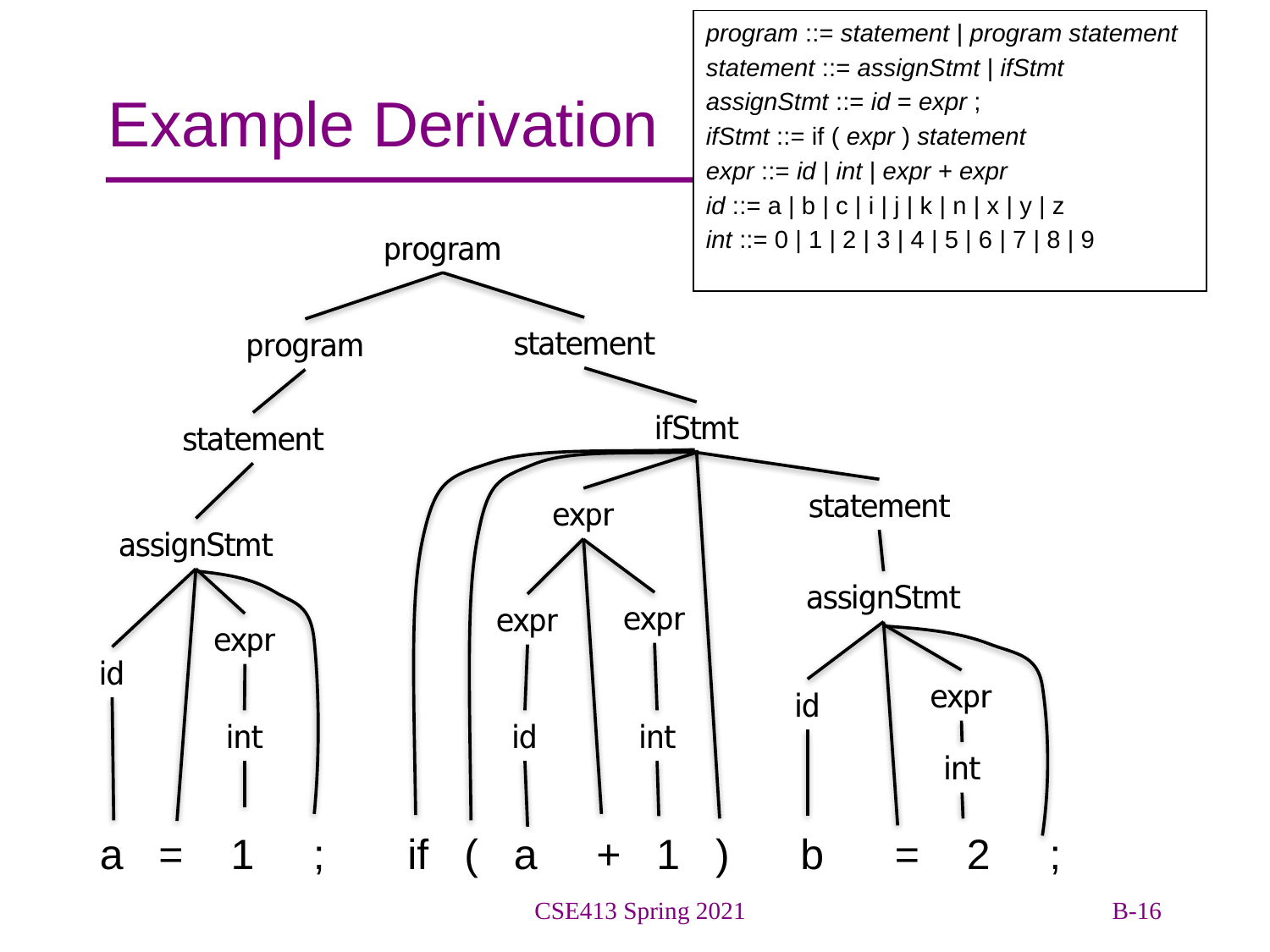

program ::= statement | program statement
statement ::= assignStmt | ifStmt
assignStmt ::= id = expr ;
ifStmt ::= if ( expr ) statement
expr ::= id | int | expr + expr
id ::= a | b | c | i | j | k | n | x | y | z
int ::= 0 | 1 | 2 | 3 | 4 | 5 | 6 | 7 | 8 | 9
# Example Derivation
program
statement
program
ifStmt
statement

statement
expr
assignStmt
assignStmt
expr
expr

expr
id

expr
id
int
id
int
int
  a   =    1     ;       if   (   a     +   1   )      b      =    2     ;
CSE413 Spring 2021
B-16